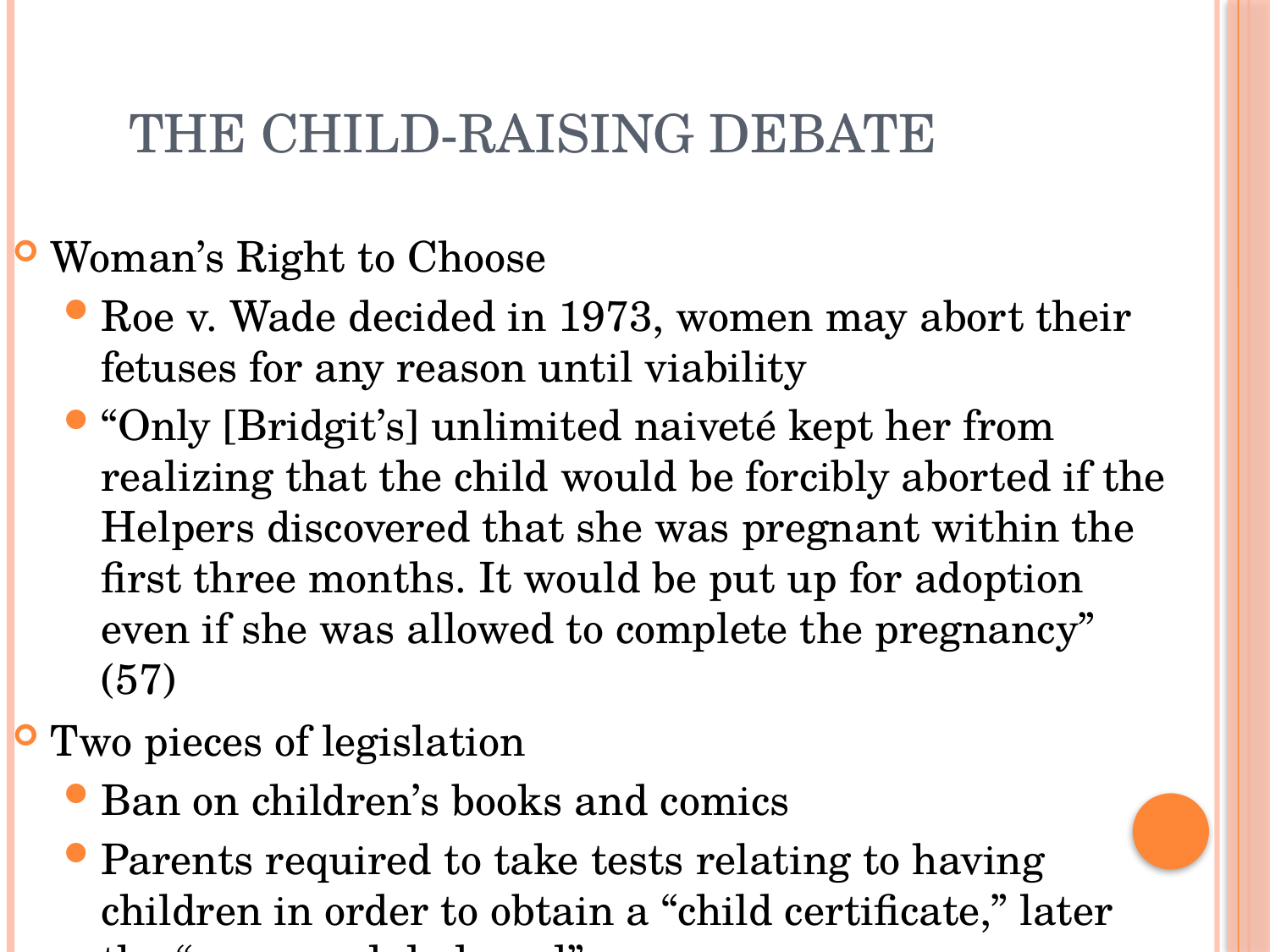

The Child-Raising Debate
Woman’s Right to Choose
Roe v. Wade decided in 1973, women may abort their fetuses for any reason until viability
“Only [Bridgit’s] unlimited naiveté kept her from realizing that the child would be forcibly aborted if the Helpers discovered that she was pregnant within the first three months. It would be put up for adoption even if she was allowed to complete the pregnancy” (57)
Two pieces of legislation
Ban on children’s books and comics
Parents required to take tests relating to having children in order to obtain a “child certificate,” later the “mum-and-dad-card”